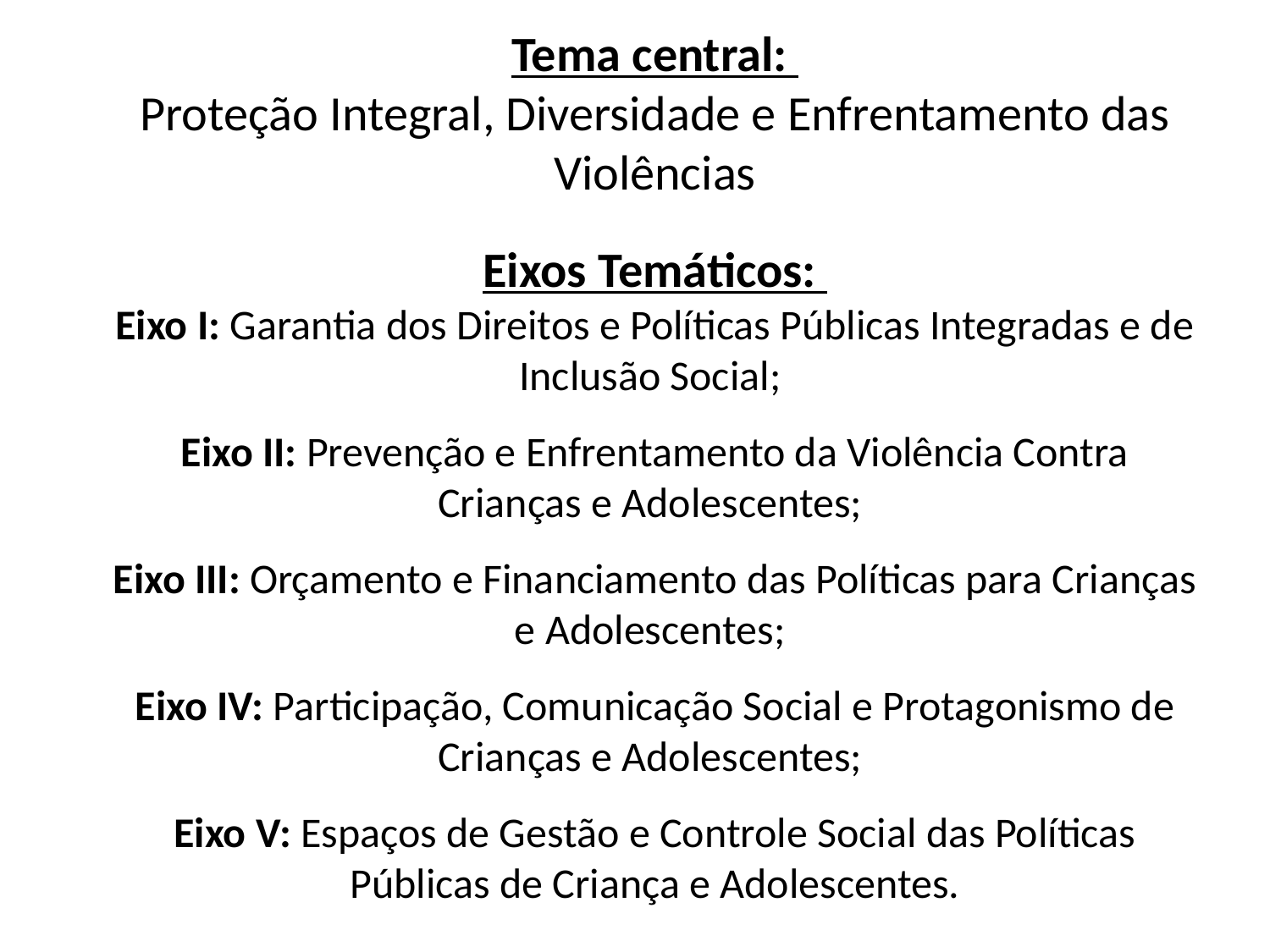

Tema central:
Proteção Integral, Diversidade e Enfrentamento das Violências

Eixos Temáticos:
Eixo I: Garantia dos Direitos e Políticas Públicas Integradas e de Inclusão Social;

Eixo II: Prevenção e Enfrentamento da Violência Contra Crianças e Adolescentes;

Eixo III: Orçamento e Financiamento das Políticas para Crianças e Adolescentes;

Eixo IV: Participação, Comunicação Social e Protagonismo de Crianças e Adolescentes;

Eixo V: Espaços de Gestão e Controle Social das Políticas Públicas de Criança e Adolescentes.